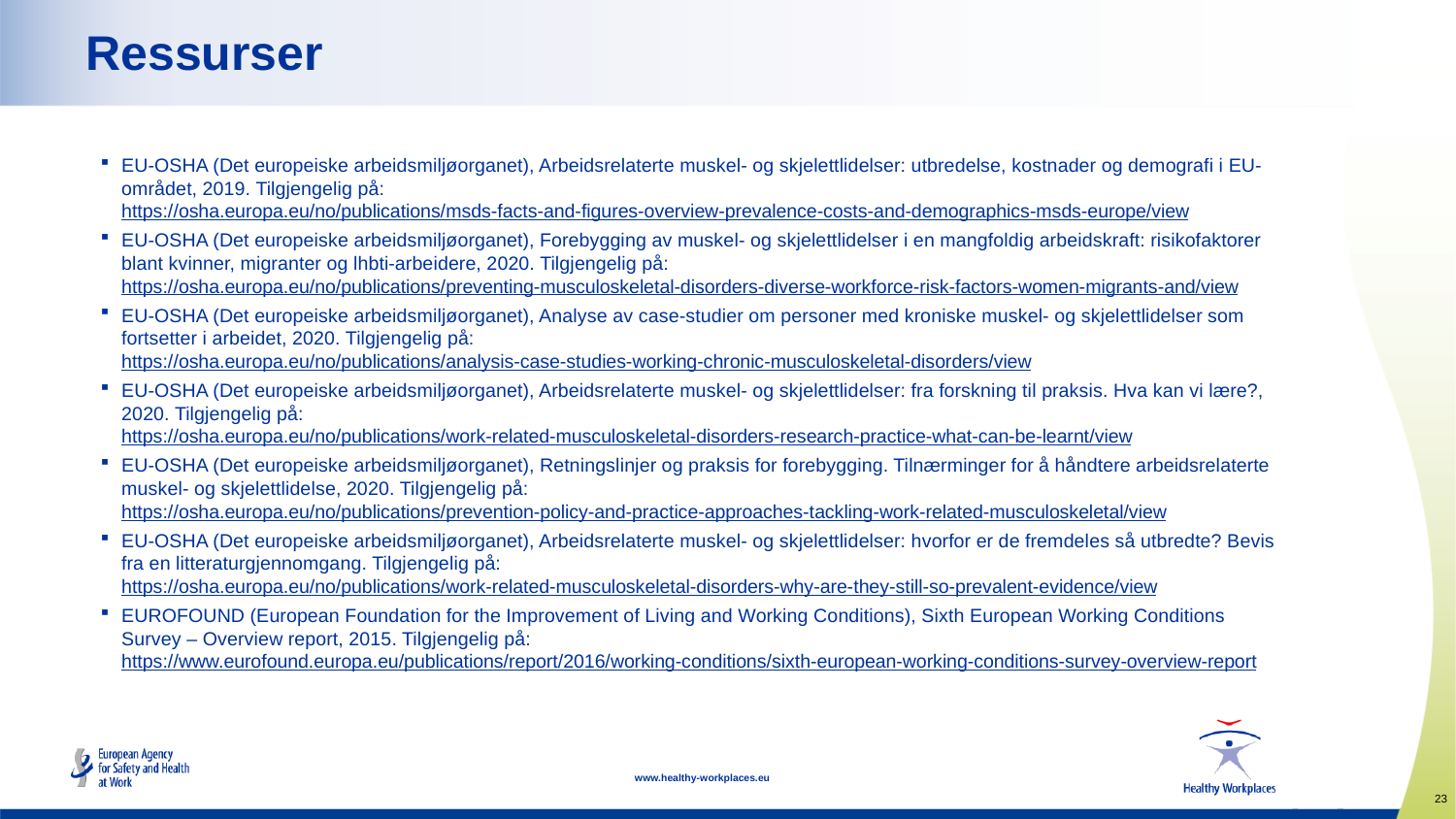

# Ressurser
EU-OSHA (Det europeiske arbeidsmiljøorganet), Arbeidsrelaterte muskel- og skjelettlidelser: utbredelse, kostnader og demografi i EU-området, 2019. Tilgjengelig på: https://osha.europa.eu/no/publications/msds-facts-and-figures-overview-prevalence-costs-and-demographics-msds-europe/view
EU-OSHA (Det europeiske arbeidsmiljøorganet), Forebygging av muskel- og skjelettlidelser i en mangfoldig arbeidskraft: risikofaktorer blant kvinner, migranter og lhbti-arbeidere, 2020. Tilgjengelig på: https://osha.europa.eu/no/publications/preventing-musculoskeletal-disorders-diverse-workforce-risk-factors-women-migrants-and/view
EU-OSHA (Det europeiske arbeidsmiljøorganet), Analyse av case-studier om personer med kroniske muskel- og skjelettlidelser som fortsetter i arbeidet, 2020. Tilgjengelig på: https://osha.europa.eu/no/publications/analysis-case-studies-working-chronic-musculoskeletal-disorders/view
EU-OSHA (Det europeiske arbeidsmiljøorganet), Arbeidsrelaterte muskel- og skjelettlidelser: fra forskning til praksis. Hva kan vi lære?, 2020. Tilgjengelig på: https://osha.europa.eu/no/publications/work-related-musculoskeletal-disorders-research-practice-what-can-be-learnt/view
EU-OSHA (Det europeiske arbeidsmiljøorganet), Retningslinjer og praksis for forebygging. Tilnærminger for å håndtere arbeidsrelaterte muskel- og skjelettlidelse, 2020. Tilgjengelig på: https://osha.europa.eu/no/publications/prevention-policy-and-practice-approaches-tackling-work-related-musculoskeletal/view
EU-OSHA (Det europeiske arbeidsmiljøorganet), Arbeidsrelaterte muskel- og skjelettlidelser: hvorfor er de fremdeles så utbredte? Bevis fra en litteraturgjennomgang. Tilgjengelig på: https://osha.europa.eu/no/publications/work-related-musculoskeletal-disorders-why-are-they-still-so-prevalent-evidence/view
EUROFOUND (European Foundation for the Improvement of Living and Working Conditions), Sixth European Working Conditions Survey – Overview report, 2015. Tilgjengelig på: https://www.eurofound.europa.eu/publications/report/2016/working-conditions/sixth-european-working-conditions-survey-overview-report